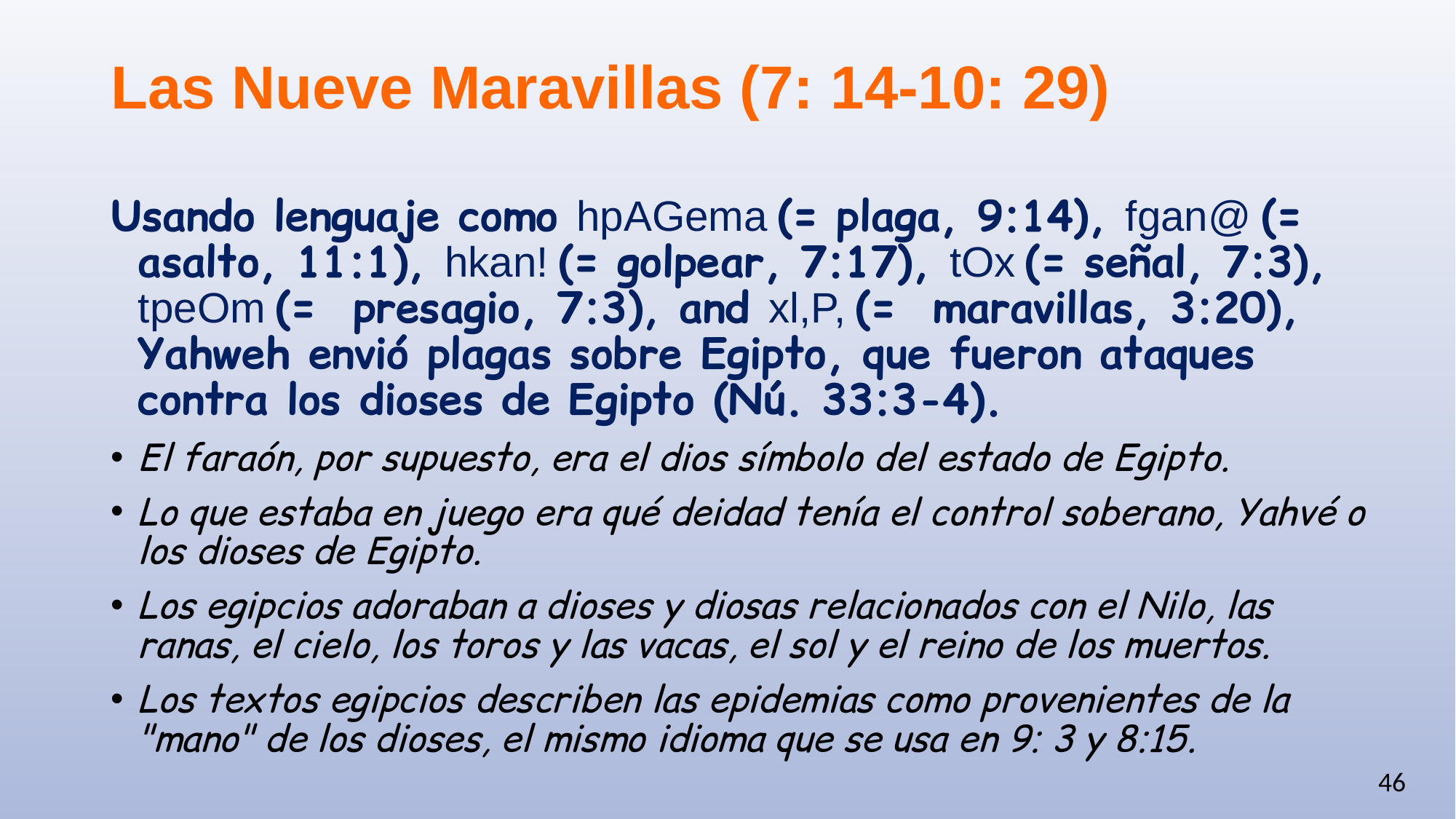

# Las Nueve Maravillas (7: 14-10: 29)
Usando lenguaje como hpAGema (= plaga, 9:14), fgan@ (= asalto, 11:1), hkan! (= golpear, 7:17), tOx (= señal, 7:3), tpeOm (=  presagio, 7:3), and xl,P, (=  maravillas, 3:20), Yahweh envió plagas sobre Egipto, que fueron ataques contra los dioses de Egipto (Nú. 33:3-4).
El faraón, por supuesto, era el dios símbolo del estado de Egipto.
Lo que estaba en juego era qué deidad tenía el control soberano, Yahvé o los dioses de Egipto.
Los egipcios adoraban a dioses y diosas relacionados con el Nilo, las ranas, el cielo, los toros y las vacas, el sol y el reino de los muertos.
Los textos egipcios describen las epidemias como provenientes de la "mano" de los dioses, el mismo idioma que se usa en 9: 3 y 8:15.
46